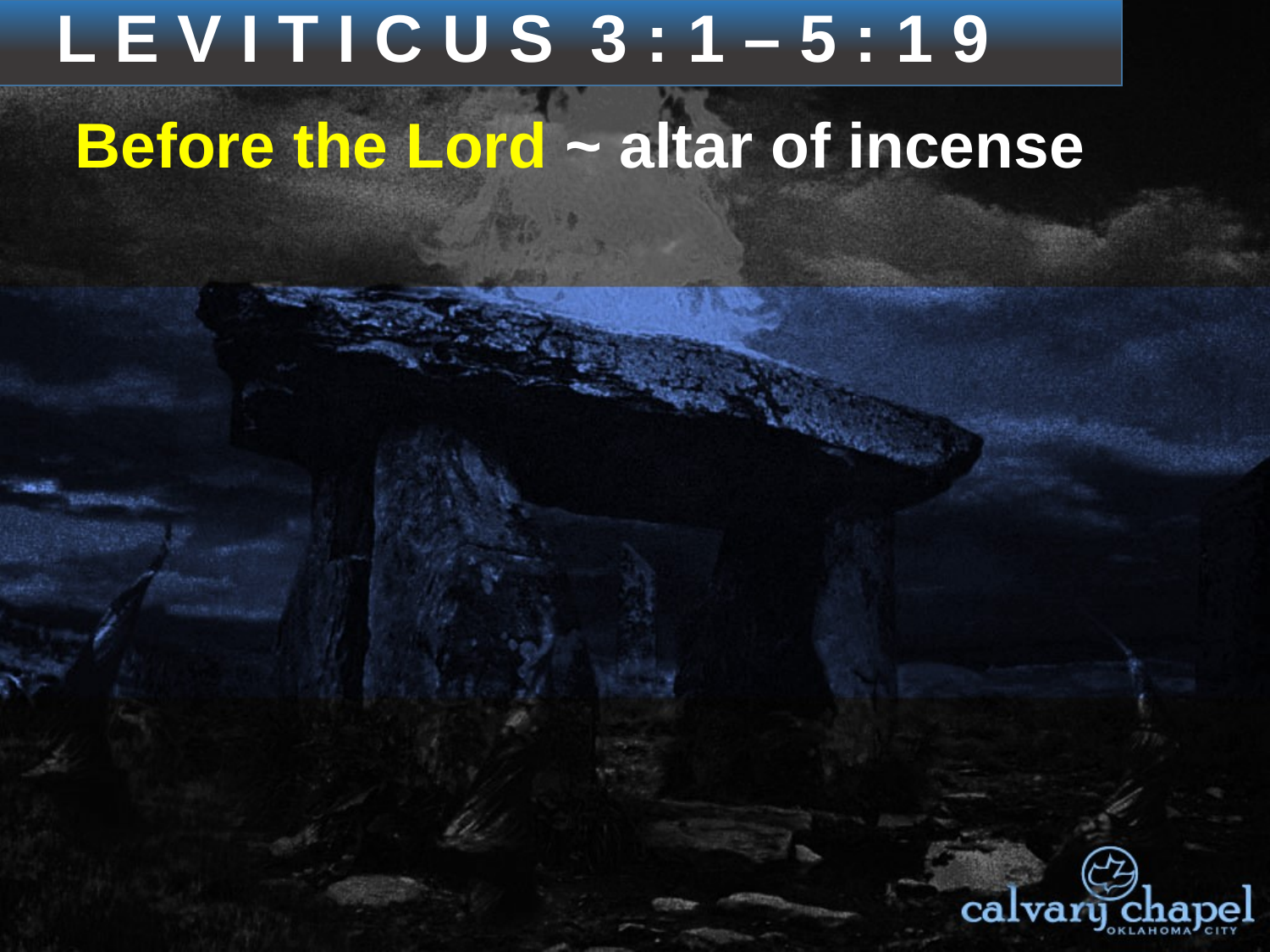

3 : 1 – 4 : 3 5
L E V I T I C U S  3 : 1 – 5 : 1 9

Before the Lord ~ altar of incense